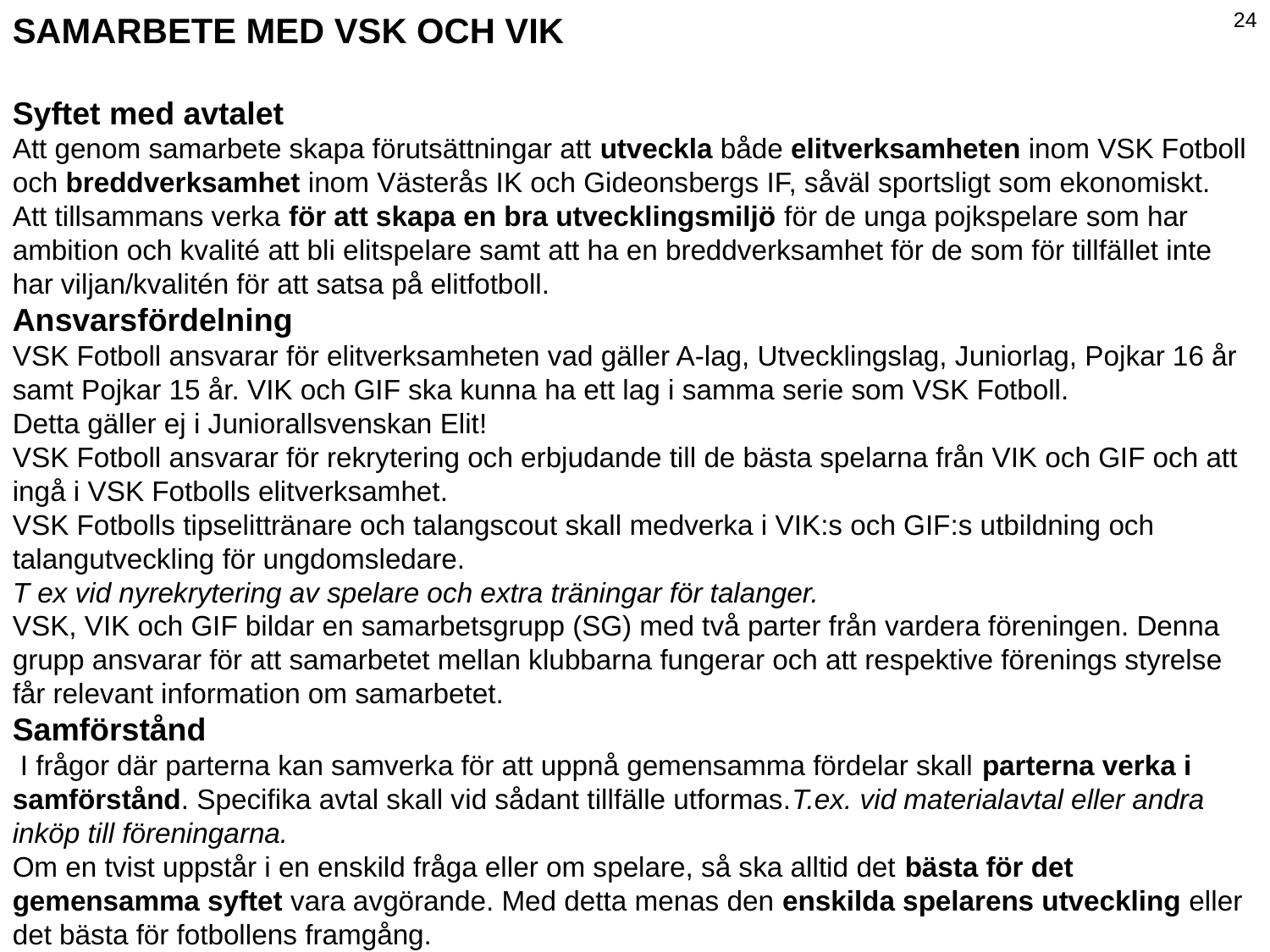

SAMARBETE MED VSK OCH VIK

Syftet med avtalet
Att genom samarbete skapa förutsättningar att utveckla både elitverksamheten inom VSK Fotboll och breddverksamhet inom Västerås IK och Gideonsbergs IF, såväl sportsligt som ekonomiskt.
Att tillsammans verka för att skapa en bra utvecklingsmiljö för de unga pojkspelare som har ambition och kvalité att bli elitspelare samt att ha en breddverksamhet för de som för tillfället inte har viljan/kvalitén för att satsa på elitfotboll.
Ansvarsfördelning
VSK Fotboll ansvarar för elitverksamheten vad gäller A-lag, Utvecklingslag, Juniorlag, Pojkar 16 år samt Pojkar 15 år. VIK och GIF ska kunna ha ett lag i samma serie som VSK Fotboll.
Detta gäller ej i Juniorallsvenskan Elit!
VSK Fotboll ansvarar för rekrytering och erbjudande till de bästa spelarna från VIK och GIF och att ingå i VSK Fotbolls elitverksamhet.
VSK Fotbolls tipselittränare och talangscout skall medverka i VIK:s och GIF:s utbildning och talangutveckling för ungdomsledare.
T ex vid nyrekrytering av spelare och extra träningar för talanger.
VSK, VIK och GIF bildar en samarbetsgrupp (SG) med två parter från vardera föreningen. Denna grupp ansvarar för att samarbetet mellan klubbarna fungerar och att respektive förenings styrelse får relevant information om samarbetet.
Samförstånd
 I frågor där parterna kan samverka för att uppnå gemensamma fördelar skall parterna verka i samförstånd. Specifika avtal skall vid sådant tillfälle utformas.T.ex. vid materialavtal eller andra inköp till föreningarna.
Om en tvist uppstår i en enskild fråga eller om spelare, så ska alltid det bästa för det gemensamma syftet vara avgörande. Med detta menas den enskilda spelarens utveckling eller det bästa för fotbollens framgång.
24